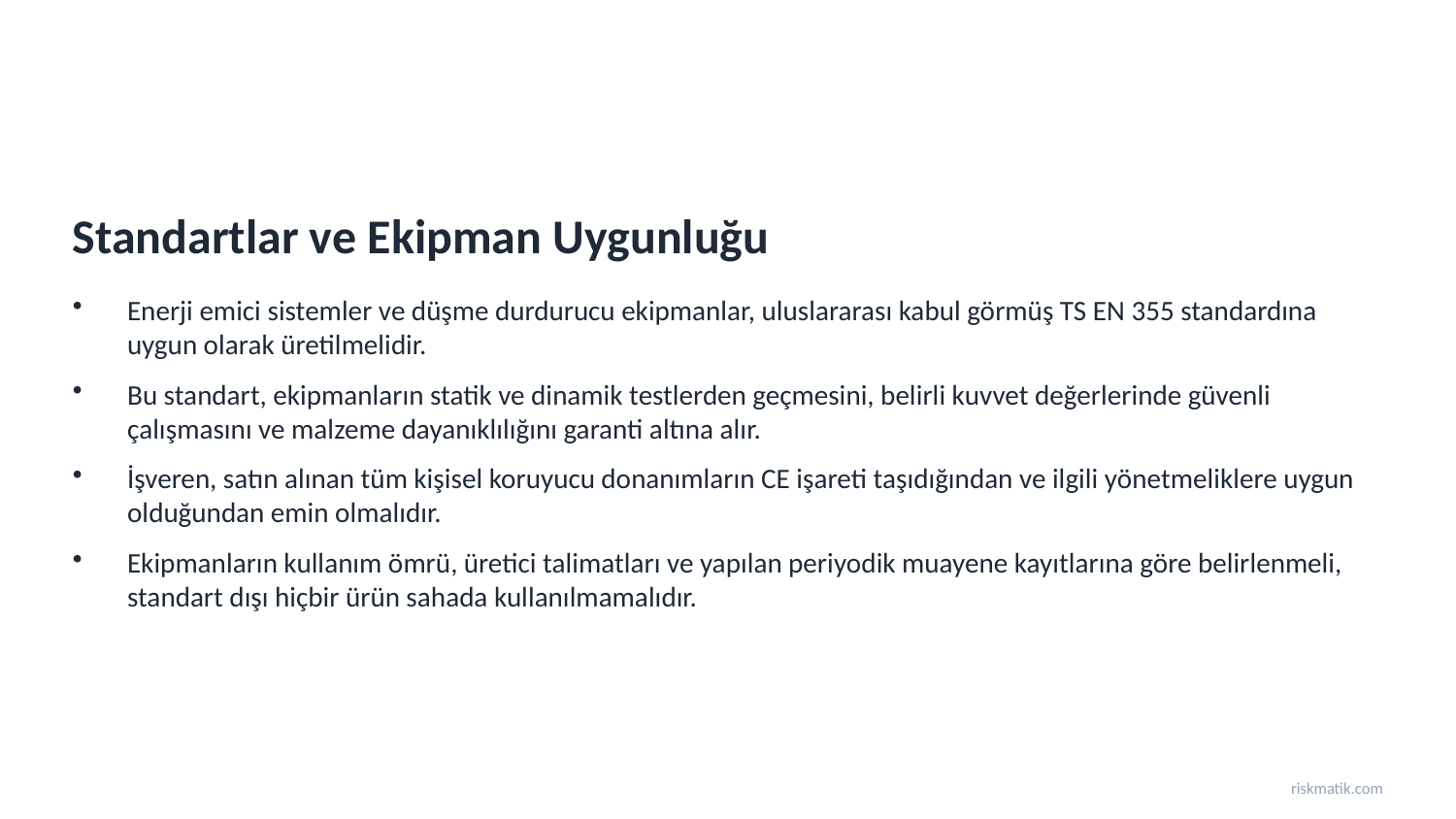

Standartlar ve Ekipman Uygunluğu
Enerji emici sistemler ve düşme durdurucu ekipmanlar, uluslararası kabul görmüş TS EN 355 standardına uygun olarak üretilmelidir.
Bu standart, ekipmanların statik ve dinamik testlerden geçmesini, belirli kuvvet değerlerinde güvenli çalışmasını ve malzeme dayanıklılığını garanti altına alır.
İşveren, satın alınan tüm kişisel koruyucu donanımların CE işareti taşıdığından ve ilgili yönetmeliklere uygun olduğundan emin olmalıdır.
Ekipmanların kullanım ömrü, üretici talimatları ve yapılan periyodik muayene kayıtlarına göre belirlenmeli, standart dışı hiçbir ürün sahada kullanılmamalıdır.
riskmatik.com